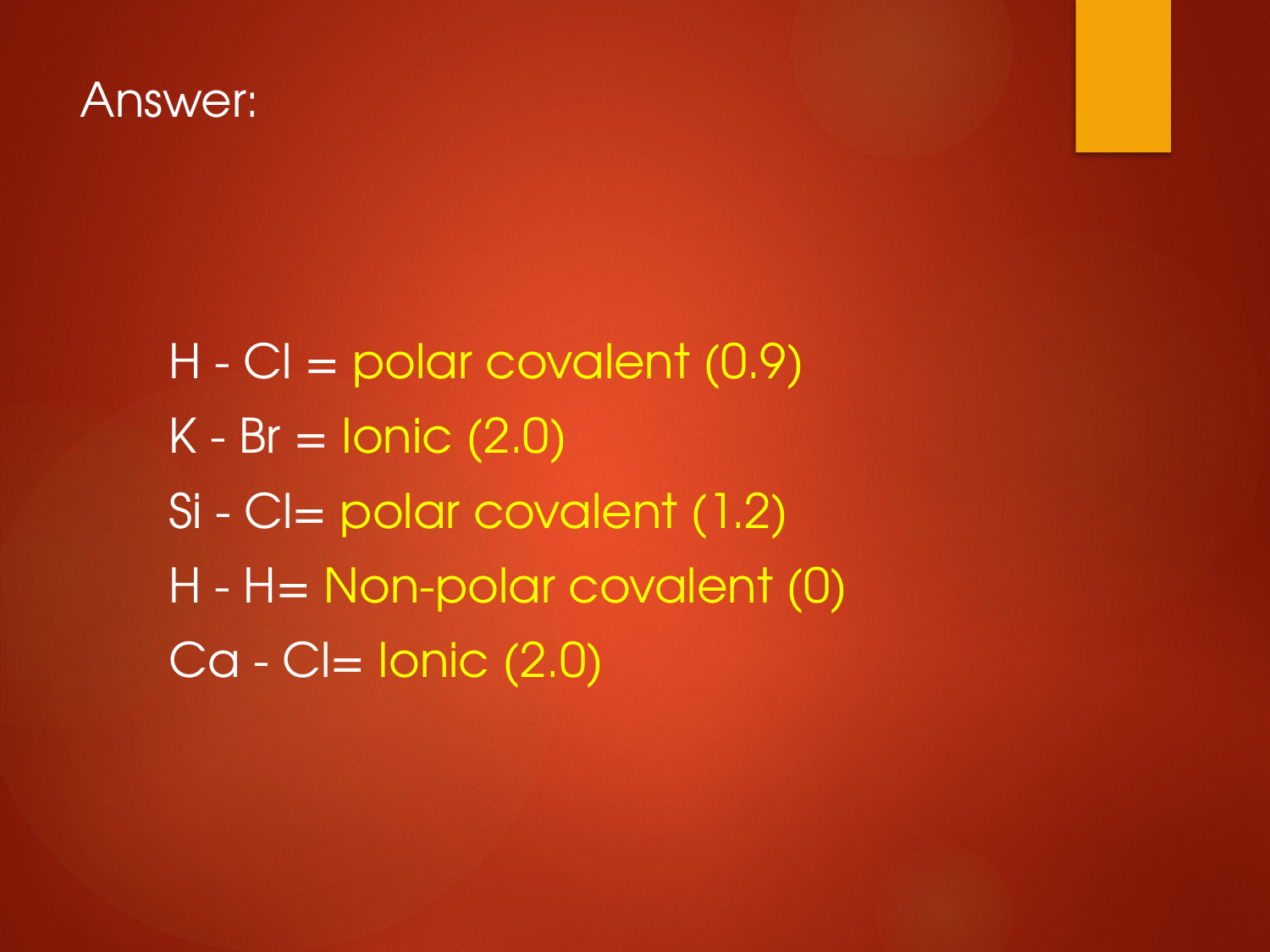

# Answer:
H - Cl = polar covalent (0.9)
K - Br = Ionic (2.0)
Si - Cl= polar covalent (1.2)
H - H= Non-polar covalent (0)
Ca - Cl= Ionic (2.0)